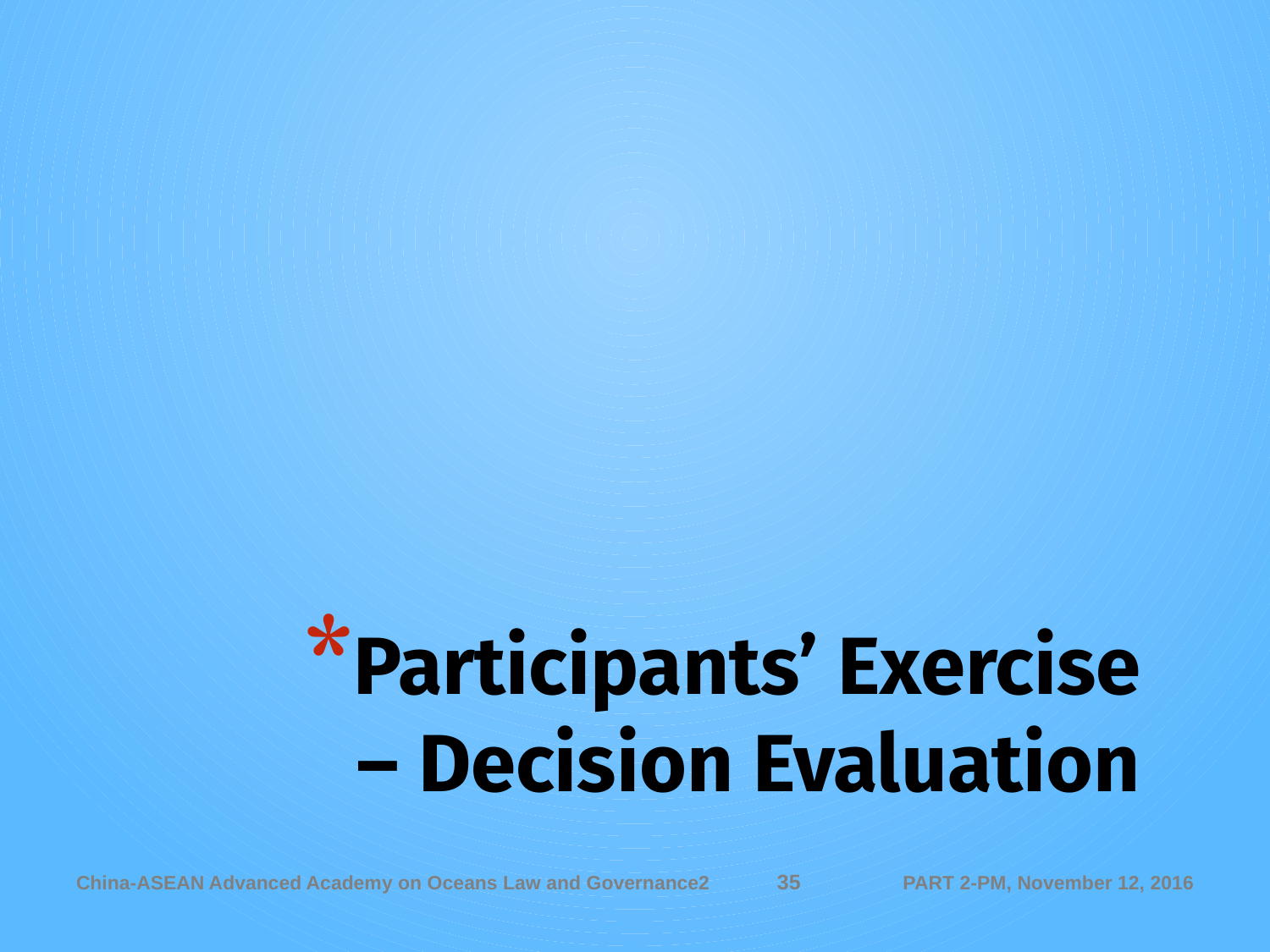

# Participants’ Exercise – Decision Evaluation
35
China-ASEAN Advanced Academy on Oceans Law and Governance2
PART 2-PM, November 12, 2016